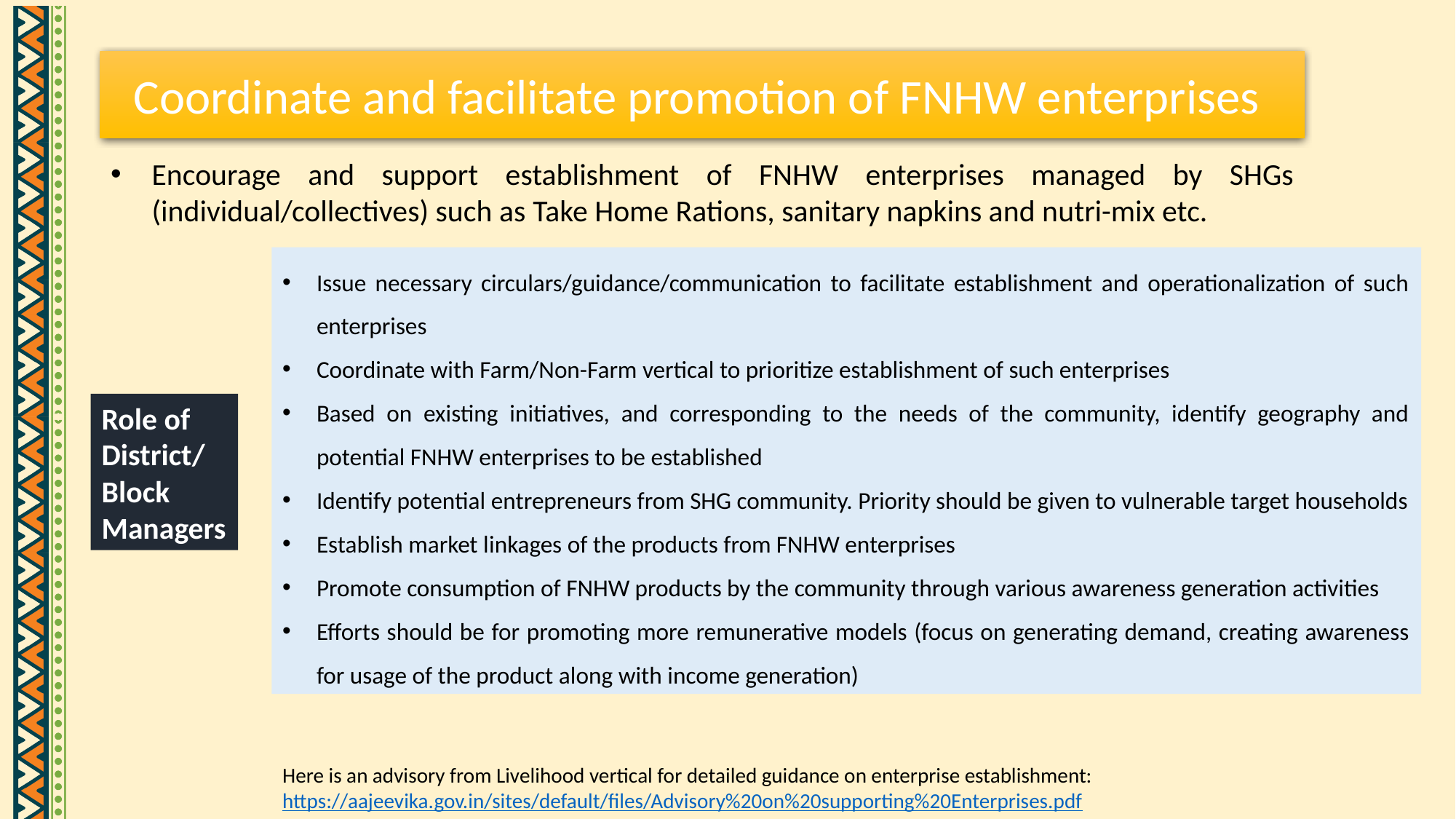

Coordinate and facilitate promotion of FNHW enterprises
Encourage and support establishment of FNHW enterprises managed by SHGs (individual/collectives) such as Take Home Rations, sanitary napkins and nutri-mix etc.
Issue necessary circulars/guidance/communication to facilitate establishment and operationalization of such enterprises
Coordinate with Farm/Non-Farm vertical to prioritize establishment of such enterprises
Based on existing initiatives, and corresponding to the needs of the community, identify geography and potential FNHW enterprises to be established
Identify potential entrepreneurs from SHG community. Priority should be given to vulnerable target households
Establish market linkages of the products from FNHW enterprises
Promote consumption of FNHW products by the community through various awareness generation activities
Efforts should be for promoting more remunerative models (focus on generating demand, creating awareness for usage of the product along with income generation)
Role of District/
Block Managers
Here is an advisory from Livelihood vertical for detailed guidance on enterprise establishment: https://aajeevika.gov.in/sites/default/files/Advisory%20on%20supporting%20Enterprises.pdf